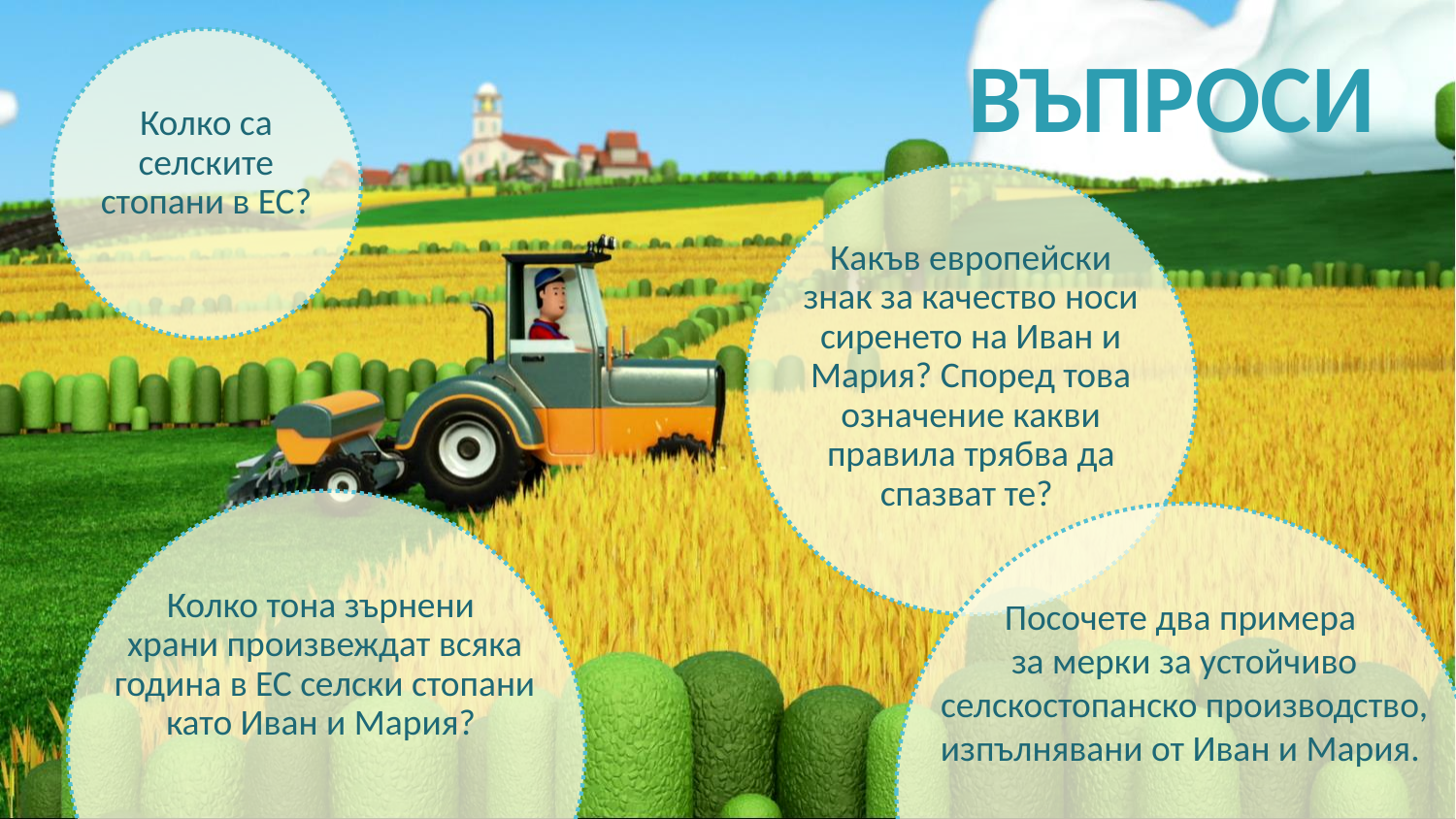

# Въпроси
Колко са селските стопани в ЕС?

Какъв европейски знак за качество носи сиренето на Иван и Мария? Според това означение какви правила трябва да спазват те?

Колко тона зърнени
храни произвеждат всяка година в ЕС селски стопани като Иван и Мария?
Посочете два примера
за мерки за устойчиво селскостопанско производство, изпълнявани от Иван и Мария.